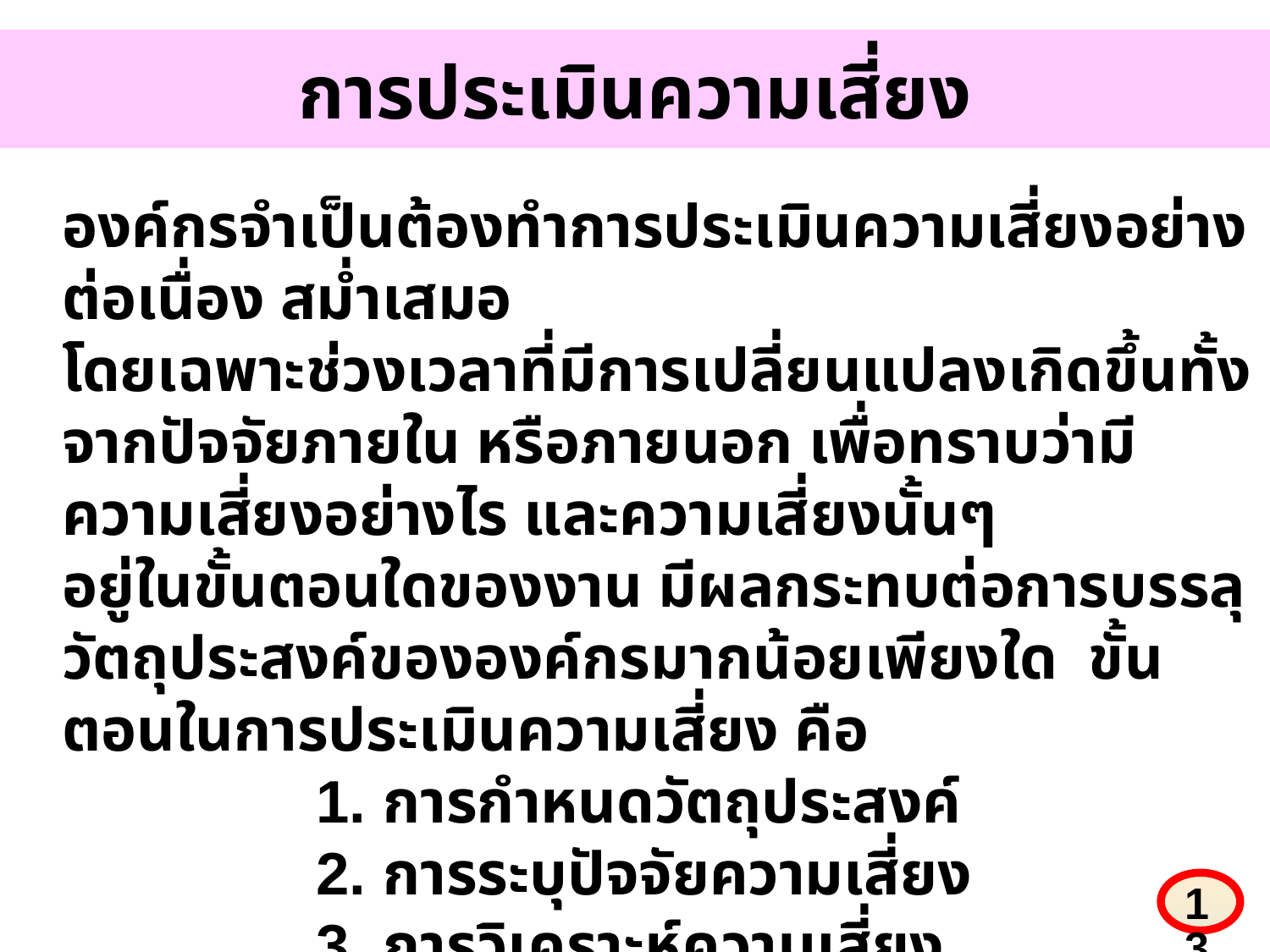

# การประเมินความเสี่ยง

องค์กรจำเป็นต้องทำการประเมินความเสี่ยงอย่างต่อเนื่อง สม่ำเสมอ
โดยเฉพาะช่วงเวลาที่มีการเปลี่ยนแปลงเกิดขึ้นทั้งจากปัจจัยภายใน หรือภายนอก เพื่อทราบว่ามีความเสี่ยงอย่างไร และความเสี่ยงนั้นๆ
อยู่ในขั้นตอนใดของงาน มีผลกระทบต่อการบรรลุวัตถุประสงค์ขององค์กรมากน้อยเพียงใด  ขั้นตอนในการประเมินความเสี่ยง คือ
		1. การกำหนดวัตถุประสงค์
		2. การระบุปัจจัยความเสี่ยง
		3. การวิเคราะห์ความเสี่ยง
		4. การจัดการความเสี่ยง
13